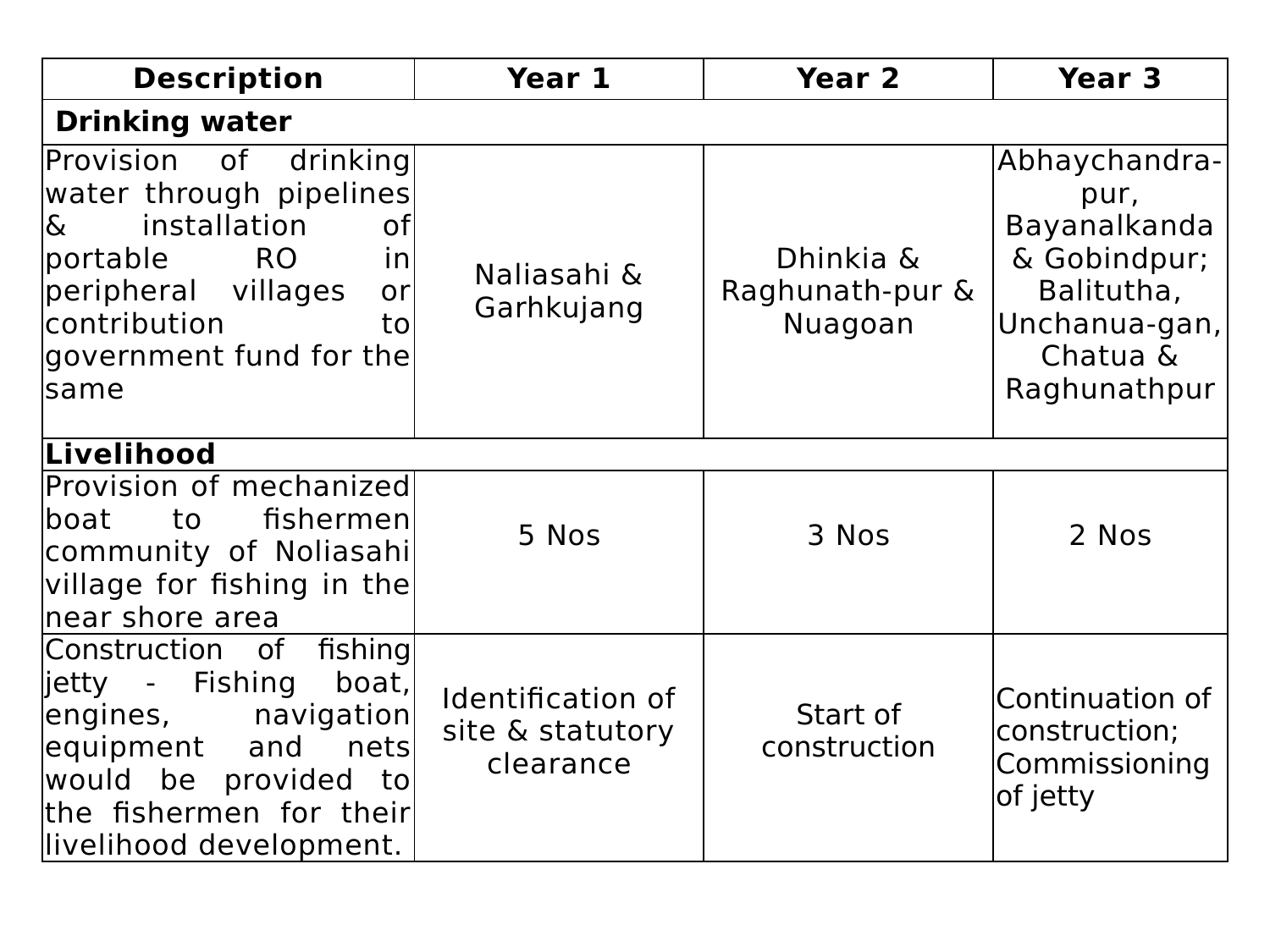

| Description | Year 1 | Year 2 | Year 3 |
| --- | --- | --- | --- |
| Drinking water |  |  |  |
| Provision of drinking water through pipelines & installation of portable RO in peripheral villages or contribution to government fund for the same | Naliasahi & Garhkujang | Dhinkia & Raghunath-pur & Nuagoan | Abhaychandra-pur, Bayanalkanda & Gobindpur; Balitutha, Unchanua-gan, Chatua & Raghunathpur |
| Livelihood |  |  |  |
| Provision of mechanized boat to fishermen community of Noliasahi village for fishing in the near shore area | 5 Nos | 3 Nos | 2 Nos |
| Construction of fishing jetty - Fishing boat, engines, navigation equipment and nets would be provided to the fishermen for their livelihood development. | Identification of site & statutory clearance | Start of construction | Continuation of construction; Commissioning of jetty |